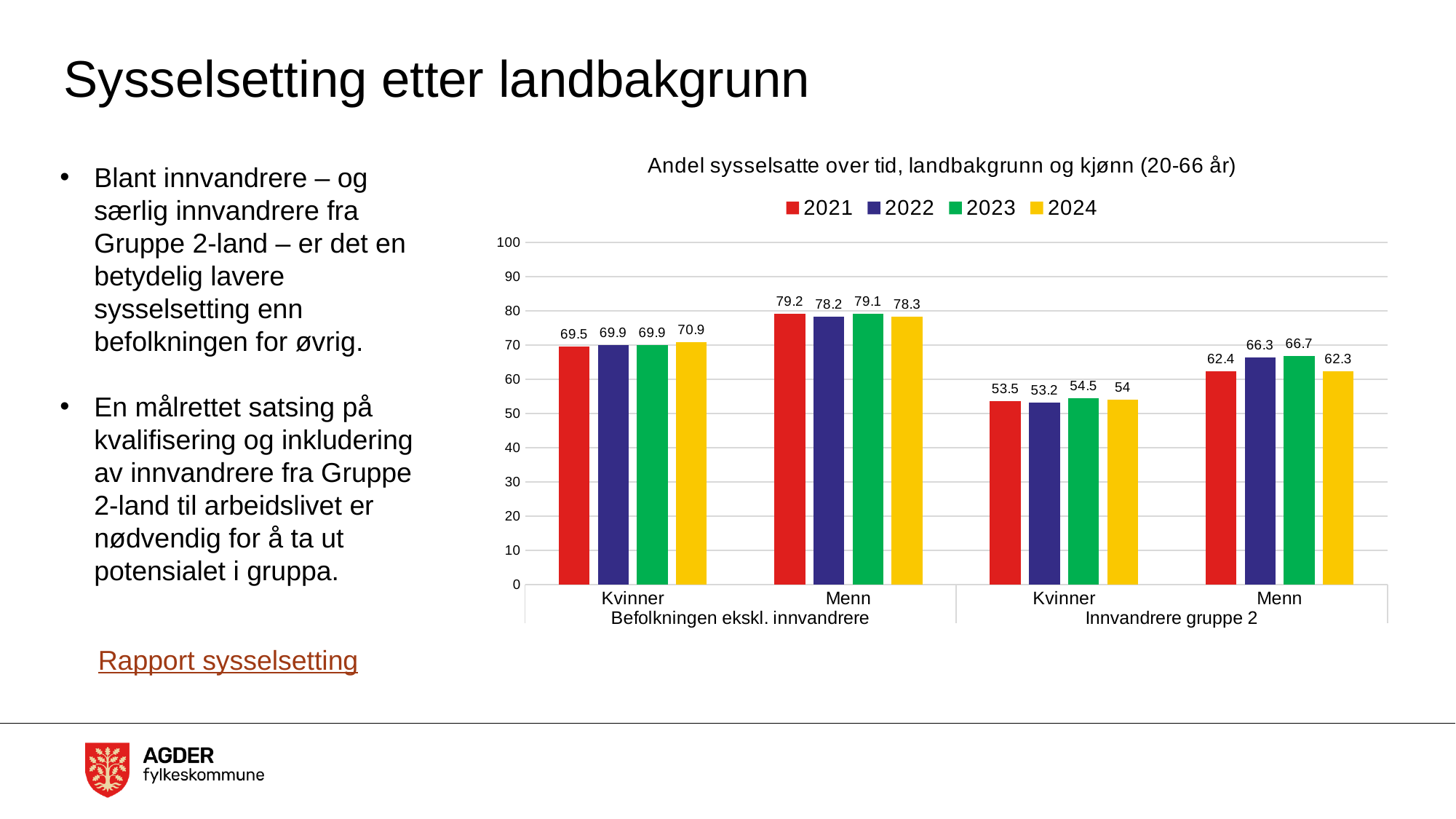

# Sysselsetting etter landbakgrunn

### Chart: Andel sysselsatte over tid, landbakgrunn og kjønn (20-66 år)

| Category | 2021 | 2022 | 2023 | 2024 |
|---|---|---|---|---|
| Kvinner | 69.5 | 69.9 | 69.9 | 70.9 |
| Menn | 79.2 | 78.2 | 79.1 | 78.3 |
| Kvinner | 53.5 | 53.2 | 54.5 | 54.0 |
| Menn | 62.4 | 66.3 | 66.7 | 62.3 |
Blant innvandrere – og særlig innvandrere fra Gruppe 2-land – er det en betydelig lavere sysselsetting enn befolkningen for øvrig.

En målrettet satsing på kvalifisering og inkludering av innvandrere fra Gruppe 2-land til arbeidslivet er nødvendig for å ta ut potensialet i gruppa.
Rapport sysselsetting